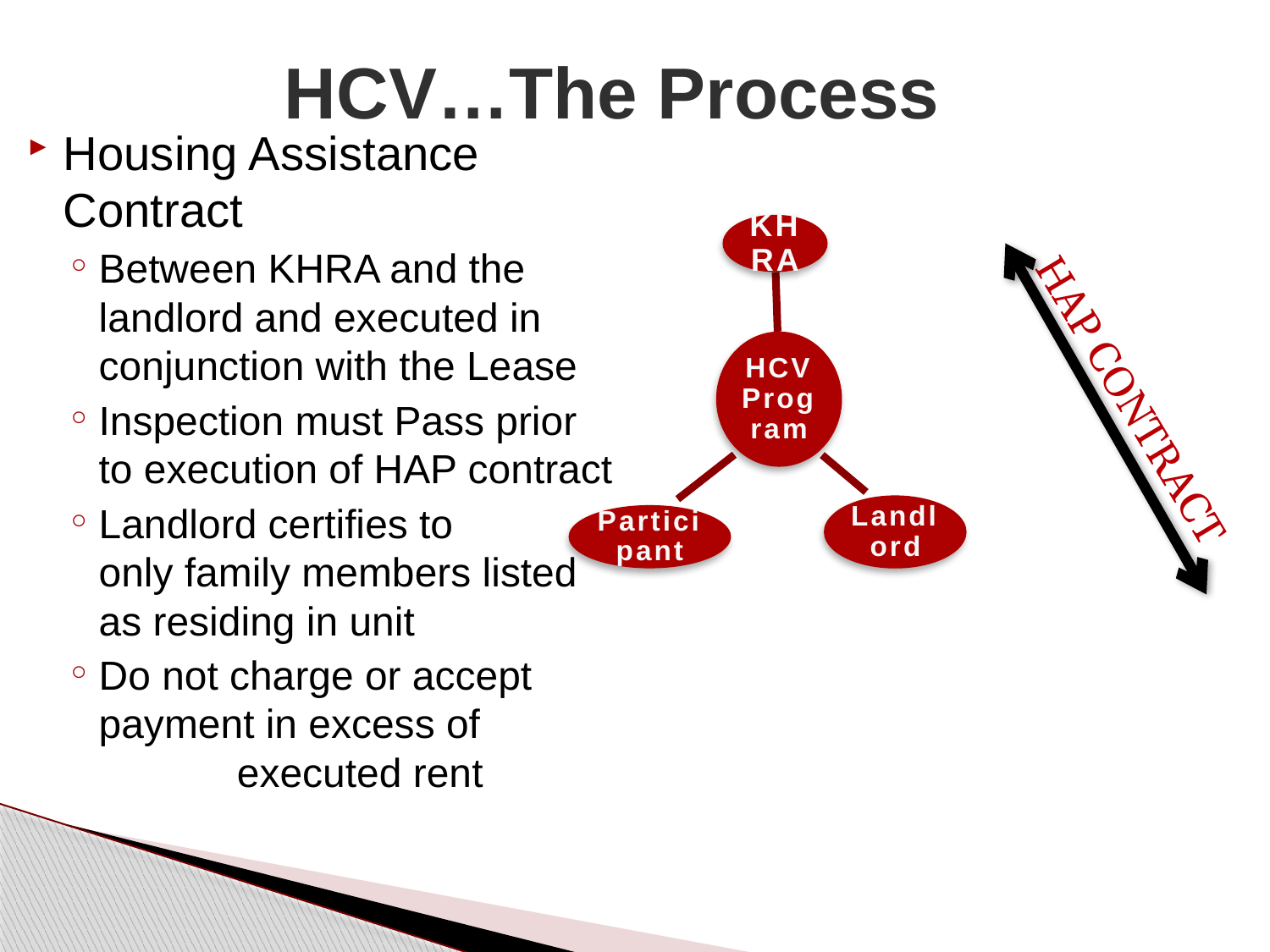

# HCV…The Process
Housing Assistance Contract
Between KHRA and the landlord and executed in conjunction with the Lease
Inspection must Pass prior to execution of HAP contract
Landlord certifies to
only family members listed as residing in unit
Do not charge or accept payment in excess of          		 executed rent

HCV Program

KHRA

Landlord

Participant
HAP CONTRACT